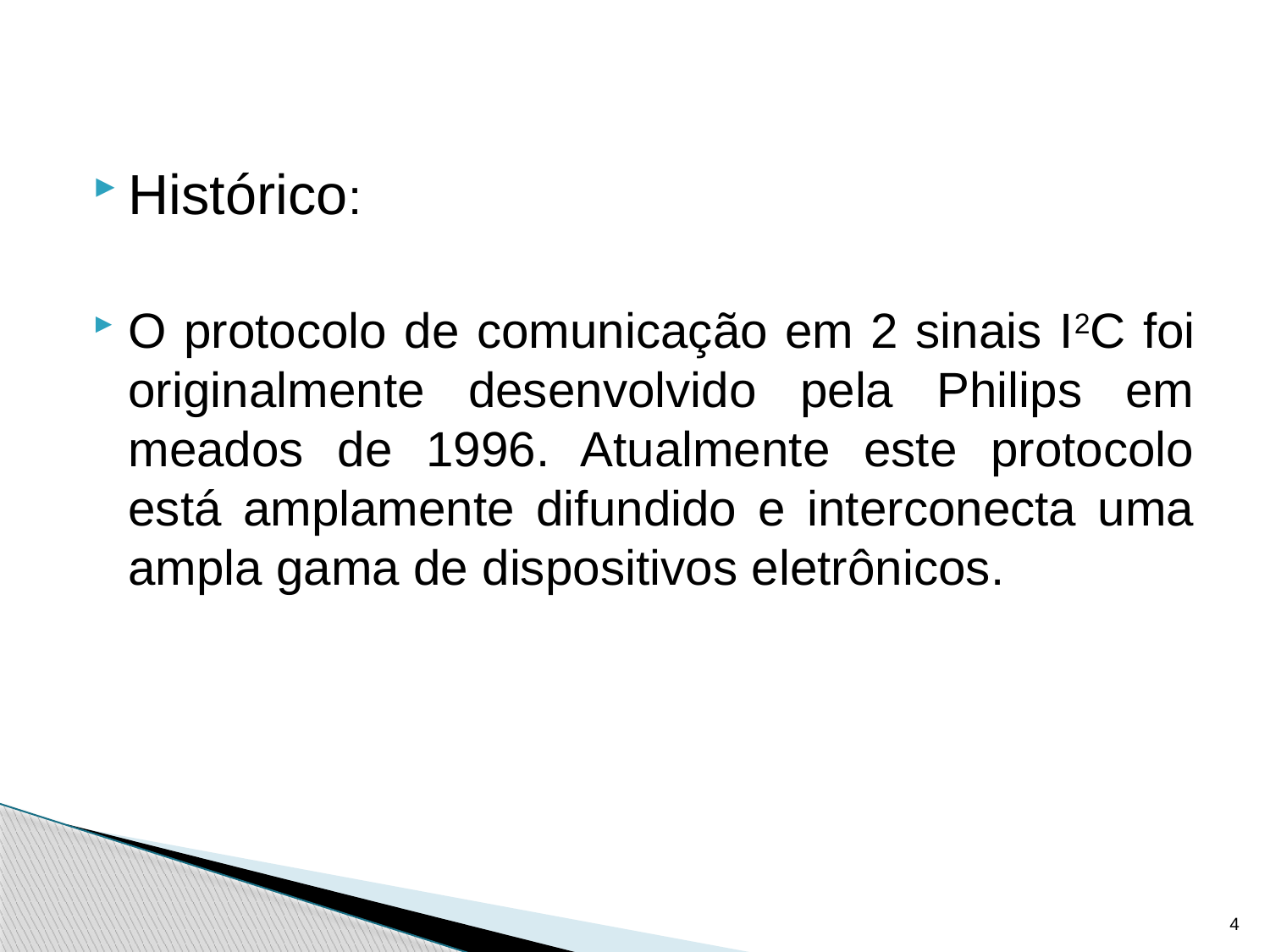

Histórico:

O protocolo de comunicação em 2 sinais I2C foi originalmente desenvolvido pela Philips em meados de 1996. Atualmente este protocolo está amplamente difundido e interconecta uma ampla gama de dispositivos eletrônicos.
4